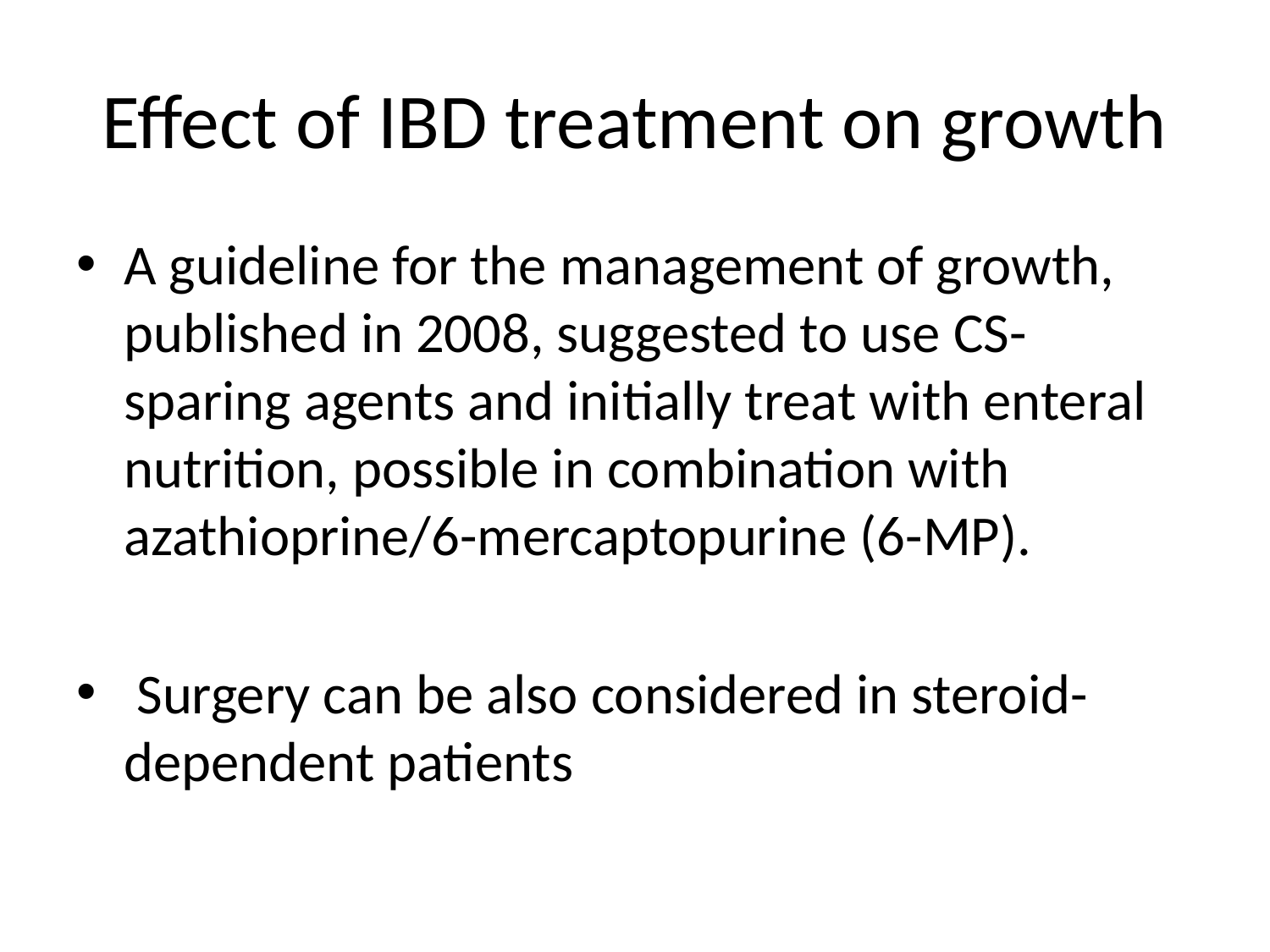

# Effect of IBD treatment on growth
A guideline for the management of growth, published in 2008, suggested to use CS-sparing agents and initially treat with enteral nutrition, possible in combination with azathioprine/6-mercaptopurine (6-MP).

 Surgery can be also considered in steroid-dependent patients